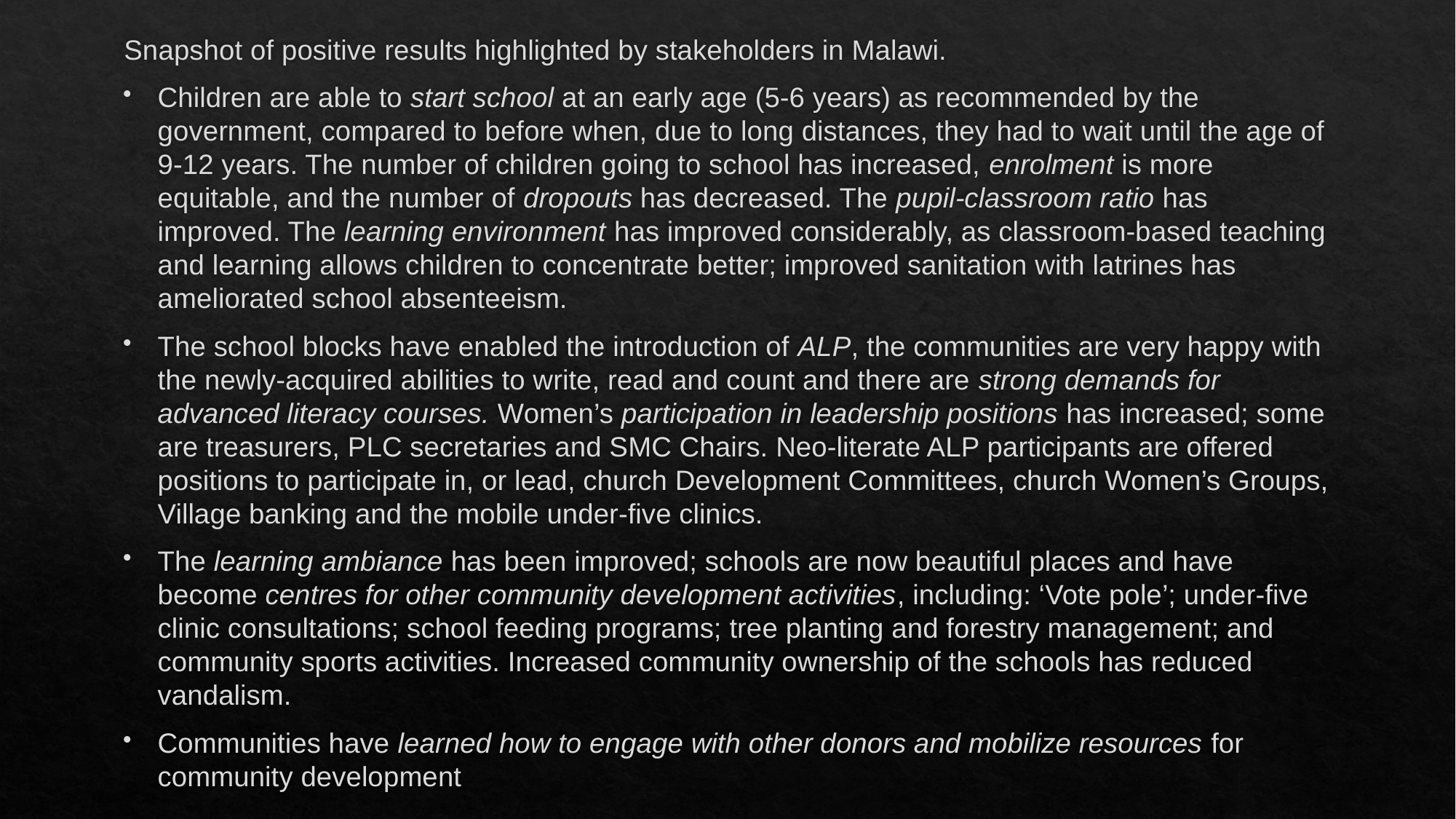

Snapshot of positive results highlighted by stakeholders in Malawi.
Children are able to start school at an early age (5-6 years) as recommended by the government, compared to before when, due to long distances, they had to wait until the age of 9-12 years. The number of children going to school has increased, enrolment is more equitable, and the number of dropouts has decreased. The pupil-classroom ratio has improved. The learning environment has improved considerably, as classroom-based teaching and learning allows children to concentrate better; improved sanitation with latrines has ameliorated school absenteeism.
The school blocks have enabled the introduction of ALP, the communities are very happy with the newly-acquired abilities to write, read and count and there are strong demands for advanced literacy courses. Women’s participation in leadership positions has increased; some are treasurers, PLC secretaries and SMC Chairs. Neo-literate ALP participants are offered positions to participate in, or lead, church Development Committees, church Women’s Groups, Village banking and the mobile under-five clinics.
The learning ambiance has been improved; schools are now beautiful places and have become centres for other community development activities, including: ‘Vote pole’; under-five clinic consultations; school feeding programs; tree planting and forestry management; and community sports activities. Increased community ownership of the schools has reduced vandalism.
Communities have learned how to engage with other donors and mobilize resources for community development